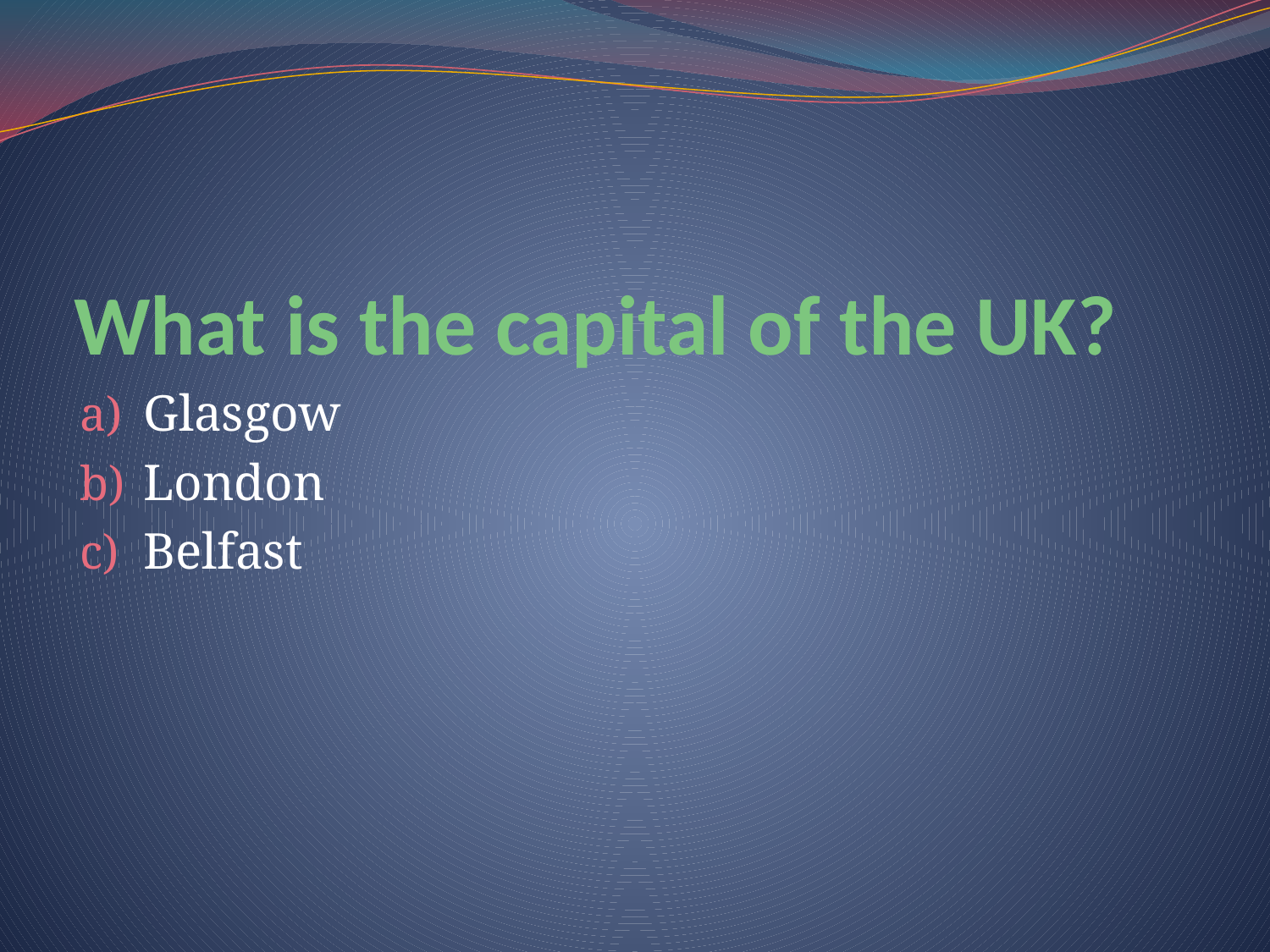

# What is the capital of the UK?
Glasgow
London
Belfast